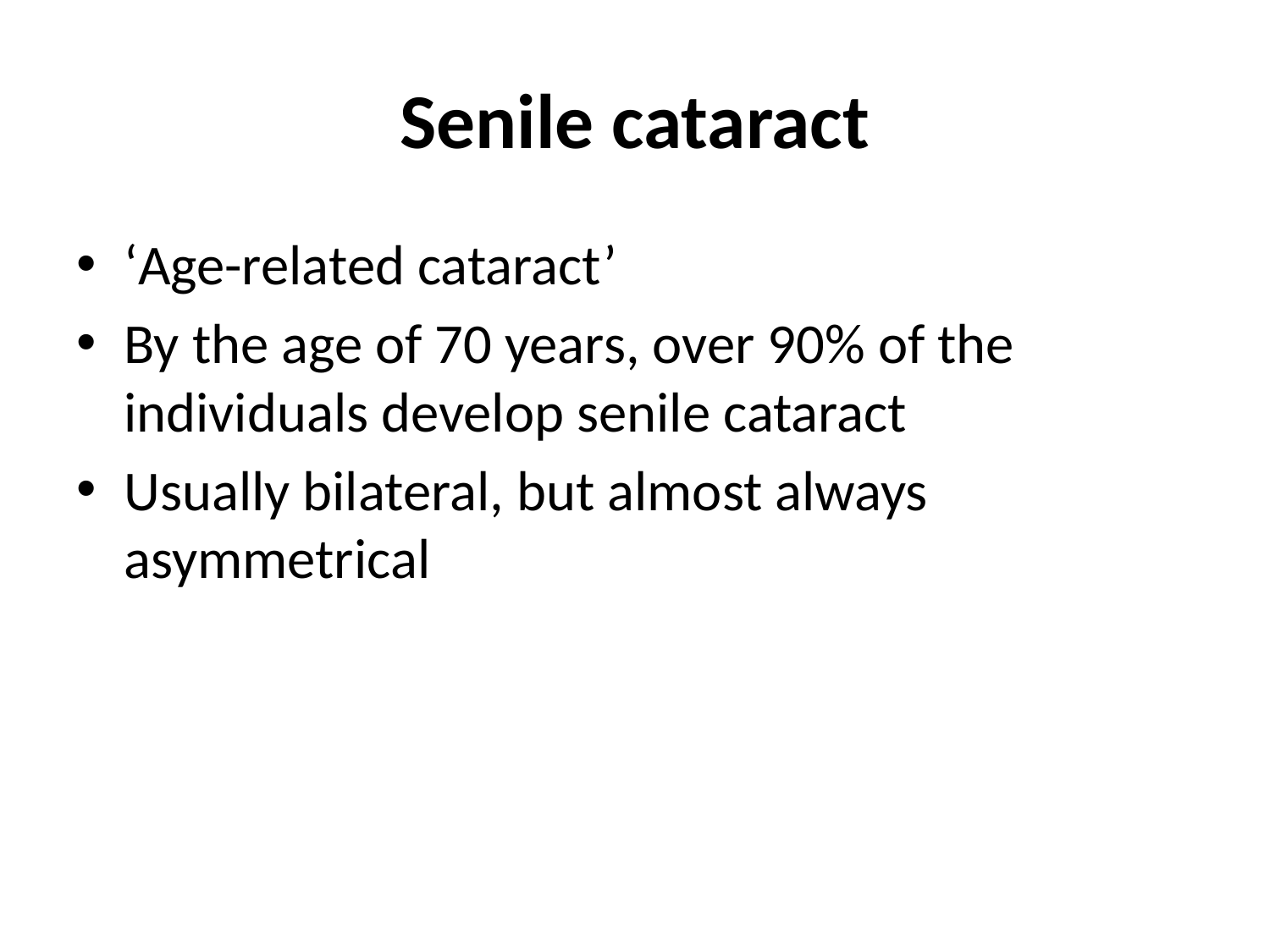

# Senile cataract
‘Age-related cataract’
By the age of 70 years, over 90% of the individuals develop senile cataract
Usually bilateral, but almost always asymmetrical